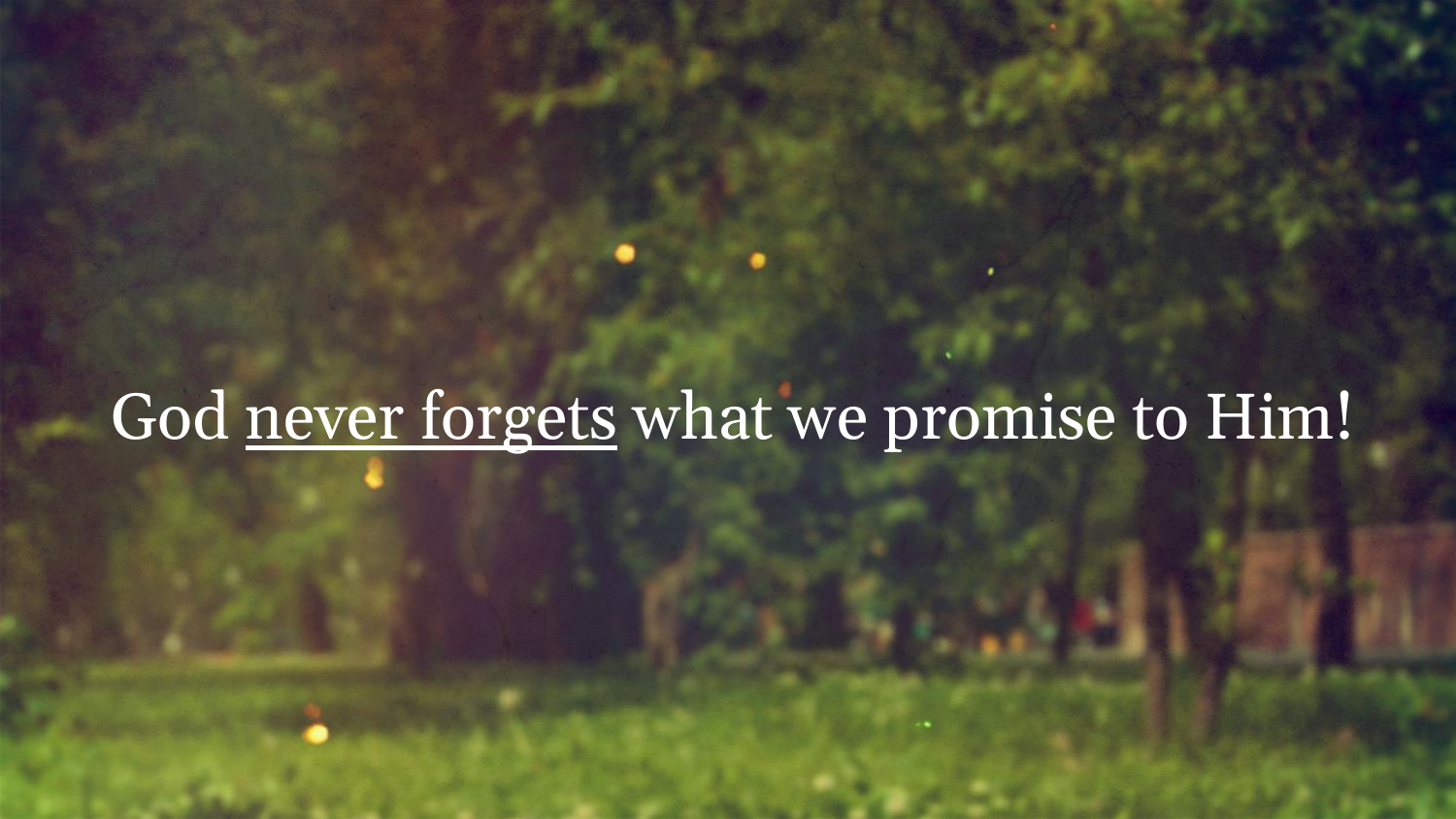

God never forgets what we promise to Him!